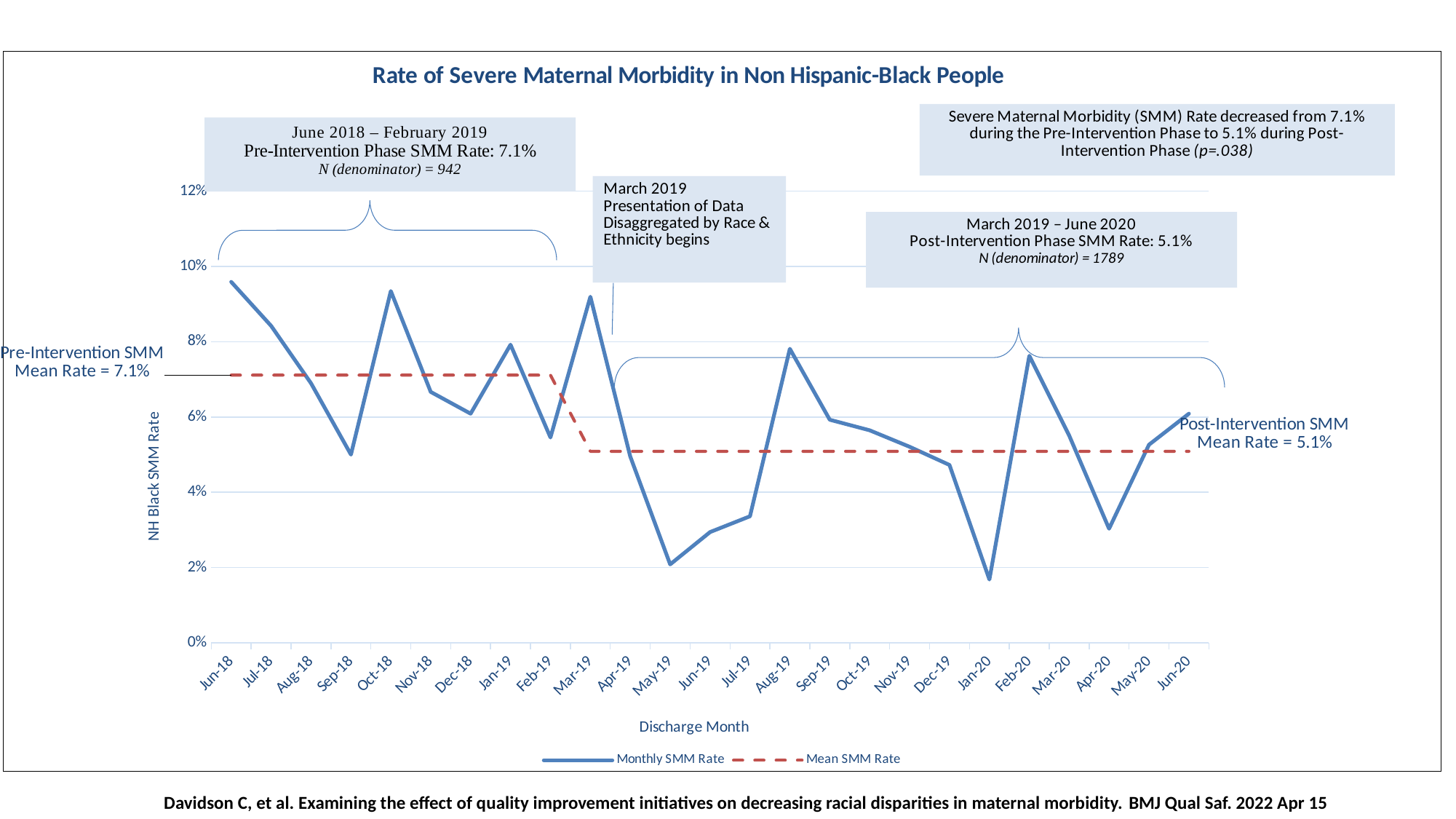

### Chart: Rate of Severe Maternal Morbidity in Non Hispanic-Black People

| Category | Monthly SMM Rate | Mean SMM Rate |
|---|---|---|
| 43252 | 0.0958904109589041 | 0.07112526539278131 |
| 43282 | 0.08421052631578947 | 0.07112526539278131 |
| 43313 | 0.06896551724137931 | 0.07112526539278131 |
| 43344 | 0.05 | 0.07112526539278131 |
| 43374 | 0.09345794392523364 | 0.07112526539278131 |
| 43405 | 0.06666666666666667 | 0.07112526539278131 |
| 43435 | 0.06086956521739131 | 0.07112526539278131 |
| 43466 | 0.07920792079207921 | 0.07112526539278131 |
| 43497 | 0.05454545454545454 | 0.07112526539278131 |
| 43525 | 0.09195402298850575 | 0.05086640581330352 |
| 43556 | 0.04950495049504951 | 0.05086640581330352 |
| 43586 | 0.020833333333333332 | 0.05086640581330352 |
| 43617 | 0.029411764705882353 | 0.05086640581330352 |
| 43647 | 0.03361344537815126 | 0.05086640581330352 |
| 43678 | 0.078125 | 0.05086640581330352 |
| 43709 | 0.05925925925925926 | 0.05086640581330352 |
| 43739 | 0.056451612903225805 | 0.05086640581330352 |
| 43770 | 0.052083333333333336 | 0.05086640581330352 |
| 43800 | 0.047244094488188976 | 0.05086640581330352 |
| 43831 | 0.01680672268907563 | 0.05086640581330352 |
| 43862 | 0.07627118644067797 | 0.05086640581330352 |
| 43891 | 0.05504587155963303 | 0.05086640581330352 |
| 43922 | 0.030303030303030304 | 0.05086640581330352 |
| 43952 | 0.05263157894736842 | 0.05086640581330352 |
| 43983 | 0.06086956521739131 | 0.05086640581330352 |
Davidson C, et al. Examining the effect of quality improvement initiatives on decreasing racial disparities in maternal morbidity. BMJ Qual Saf. 2022 Apr 15